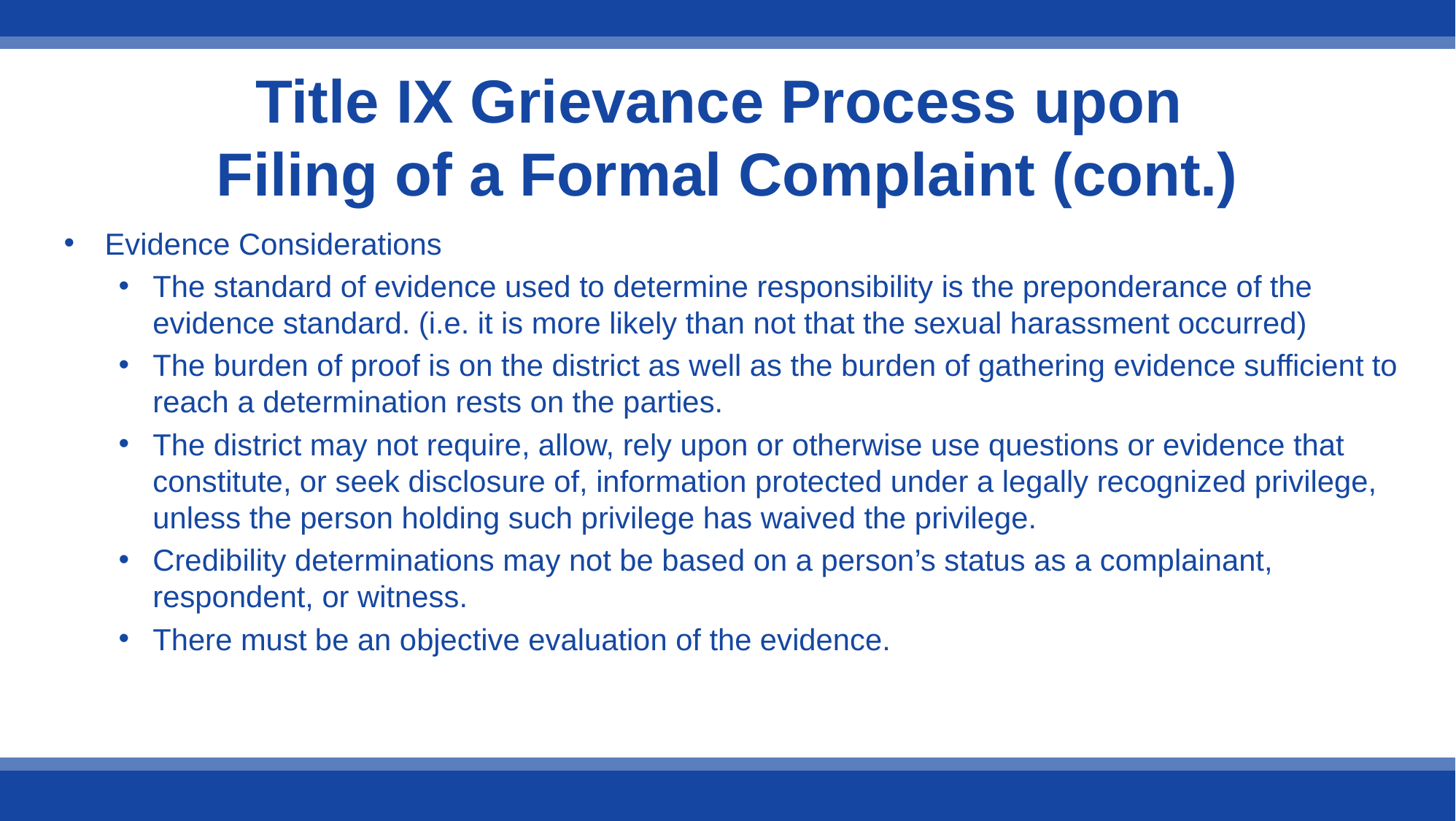

# Title IX Grievance Process upon Filing of a Formal Complaint (cont.)
Evidence Considerations
The standard of evidence used to determine responsibility is the preponderance of the evidence standard. (i.e. it is more likely than not that the sexual harassment occurred)
The burden of proof is on the district as well as the burden of gathering evidence sufficient to reach a determination rests on the parties.
The district may not require, allow, rely upon or otherwise use questions or evidence that constitute, or seek disclosure of, information protected under a legally recognized privilege, unless the person holding such privilege has waived the privilege.
Credibility determinations may not be based on a person’s status as a complainant, respondent, or witness.
There must be an objective evaluation of the evidence.